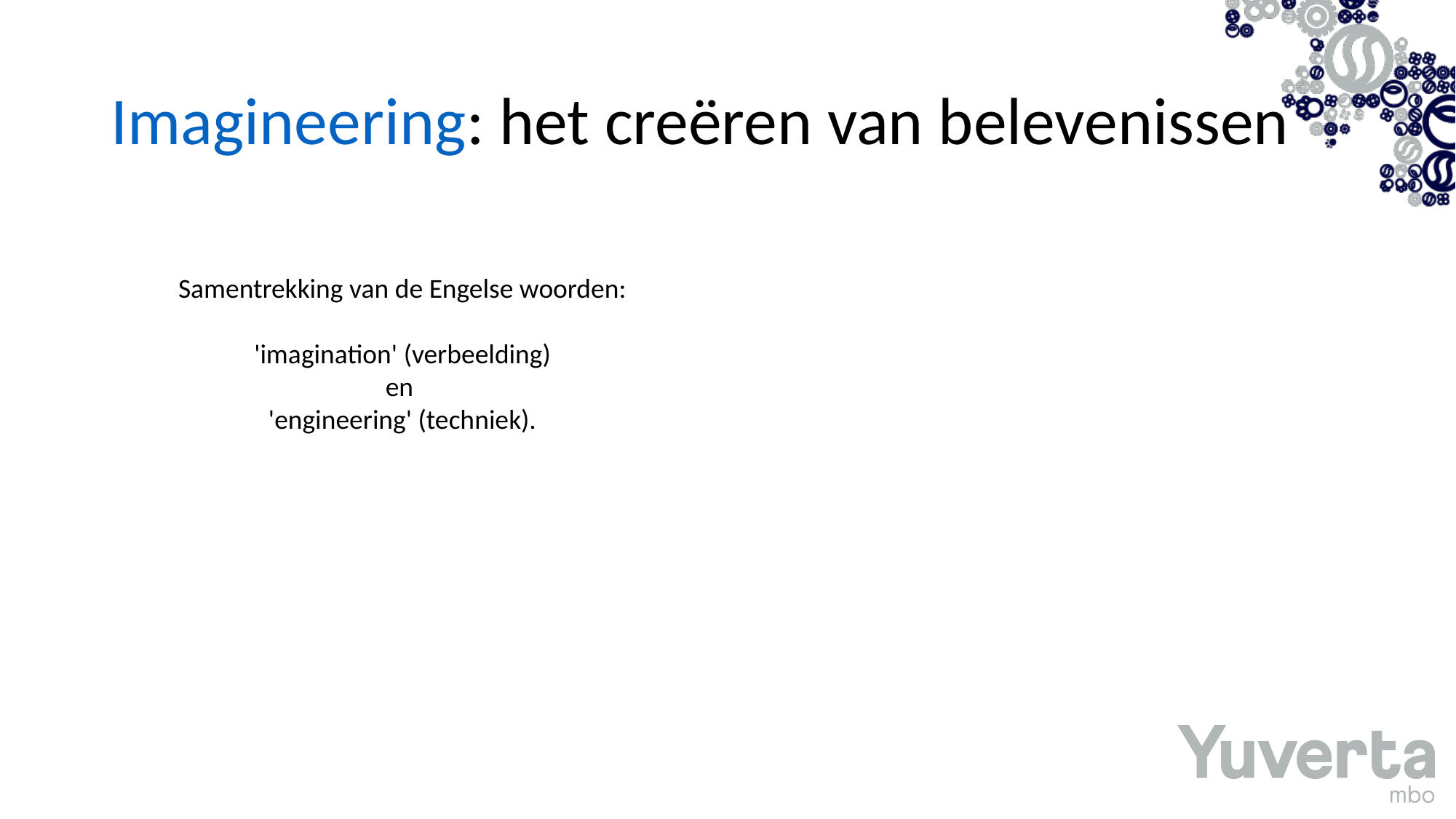

# Imagineering: het creëren van belevenissen​
​
Samentrekking van de Engelse woorden:

 'imagination' (verbeelding)
en
'engineering' (techniek).